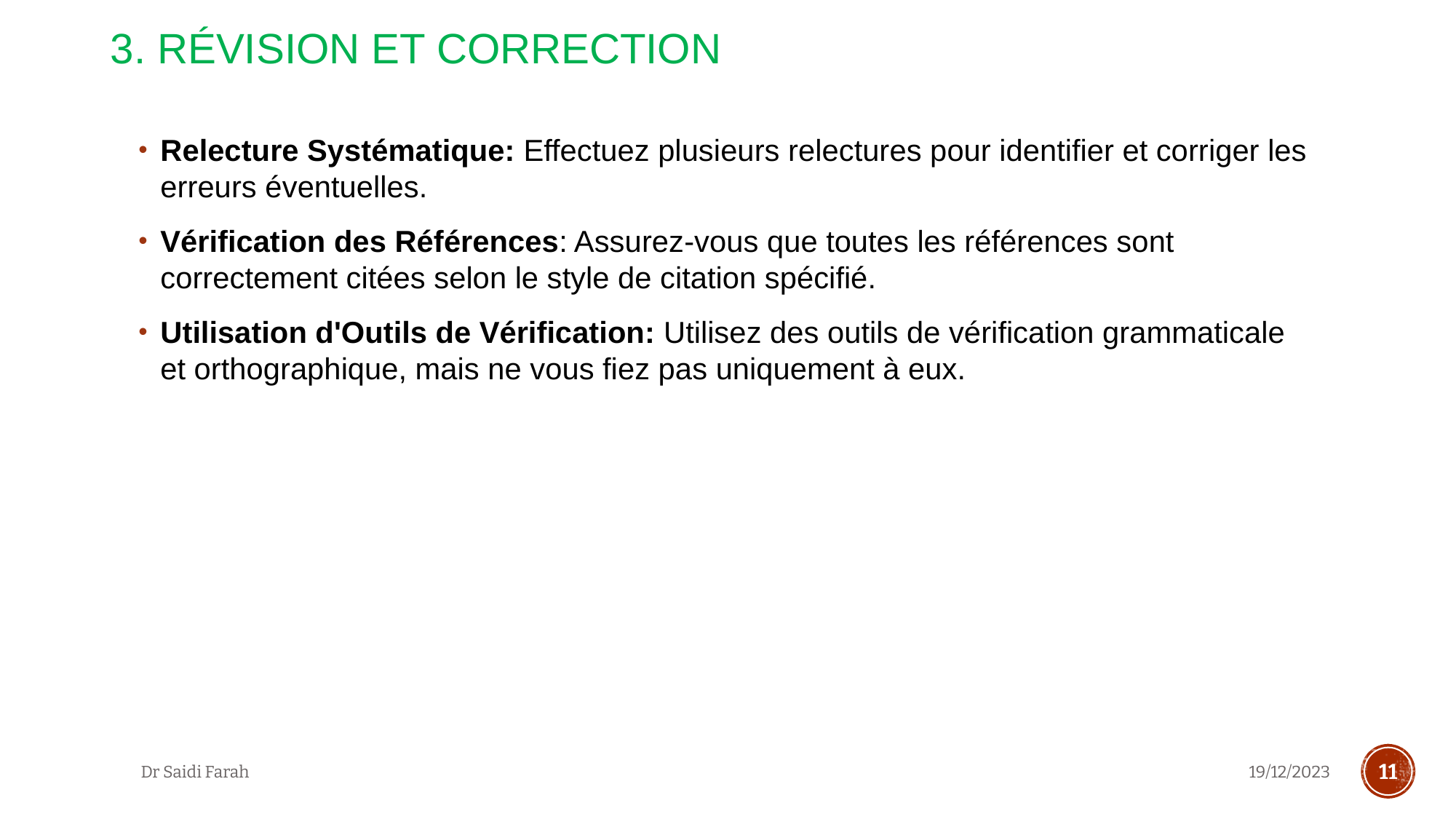

# 3. Révision et correction
Relecture Systématique: Effectuez plusieurs relectures pour identifier et corriger les erreurs éventuelles.
Vérification des Références: Assurez-vous que toutes les références sont correctement citées selon le style de citation spécifié.
Utilisation d'Outils de Vérification: Utilisez des outils de vérification grammaticale et orthographique, mais ne vous fiez pas uniquement à eux.

Dr Saidi Farah
19/12/2023
11